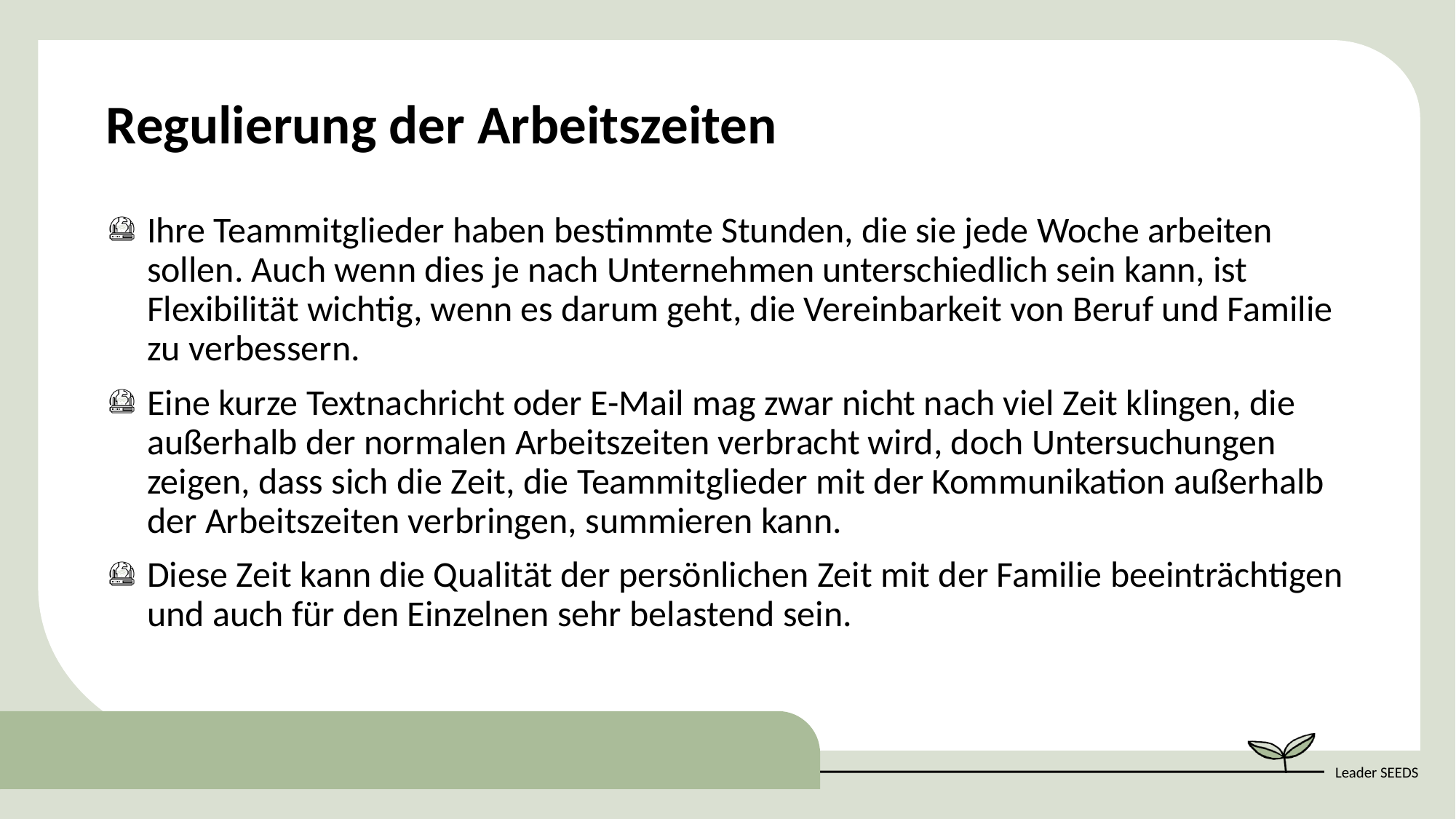

Regulierung der Arbeitszeiten
Ihre Teammitglieder haben bestimmte Stunden, die sie jede Woche arbeiten sollen. Auch wenn dies je nach Unternehmen unterschiedlich sein kann, ist Flexibilität wichtig, wenn es darum geht, die Vereinbarkeit von Beruf und Familie zu verbessern.
Eine kurze Textnachricht oder E-Mail mag zwar nicht nach viel Zeit klingen, die außerhalb der normalen Arbeitszeiten verbracht wird, doch Untersuchungen zeigen, dass sich die Zeit, die Teammitglieder mit der Kommunikation außerhalb der Arbeitszeiten verbringen, summieren kann.
Diese Zeit kann die Qualität der persönlichen Zeit mit der Familie beeinträchtigen und auch für den Einzelnen sehr belastend sein.